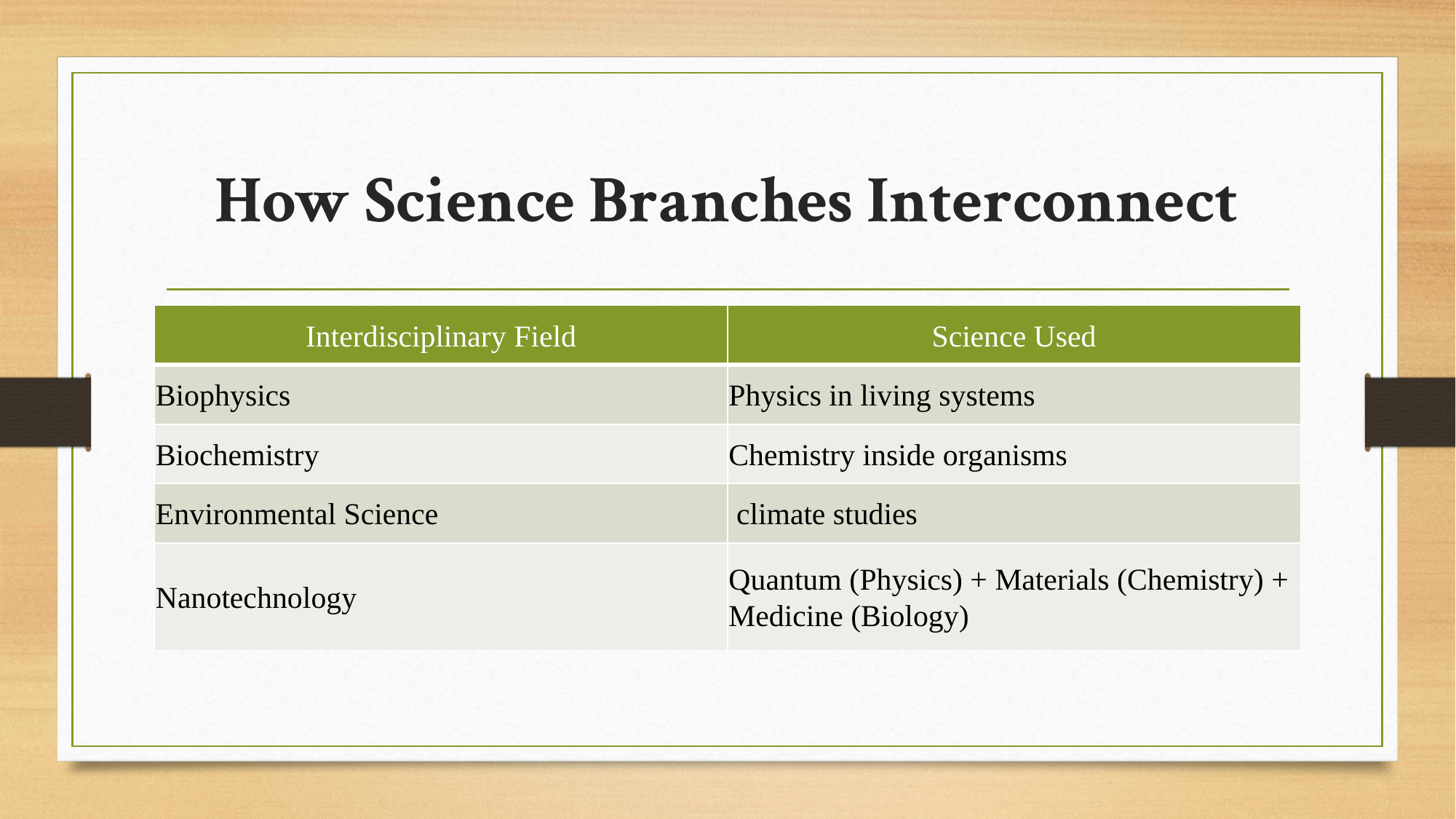

# How Science Branches Interconnect
| Interdisciplinary Field | Science Used |
| --- | --- |
| Biophysics | Physics in living systems |
| Biochemistry | Chemistry inside organisms |
| Environmental Science | climate studies |
| Nanotechnology | Quantum (Physics) + Materials (Chemistry) + Medicine (Biology) |